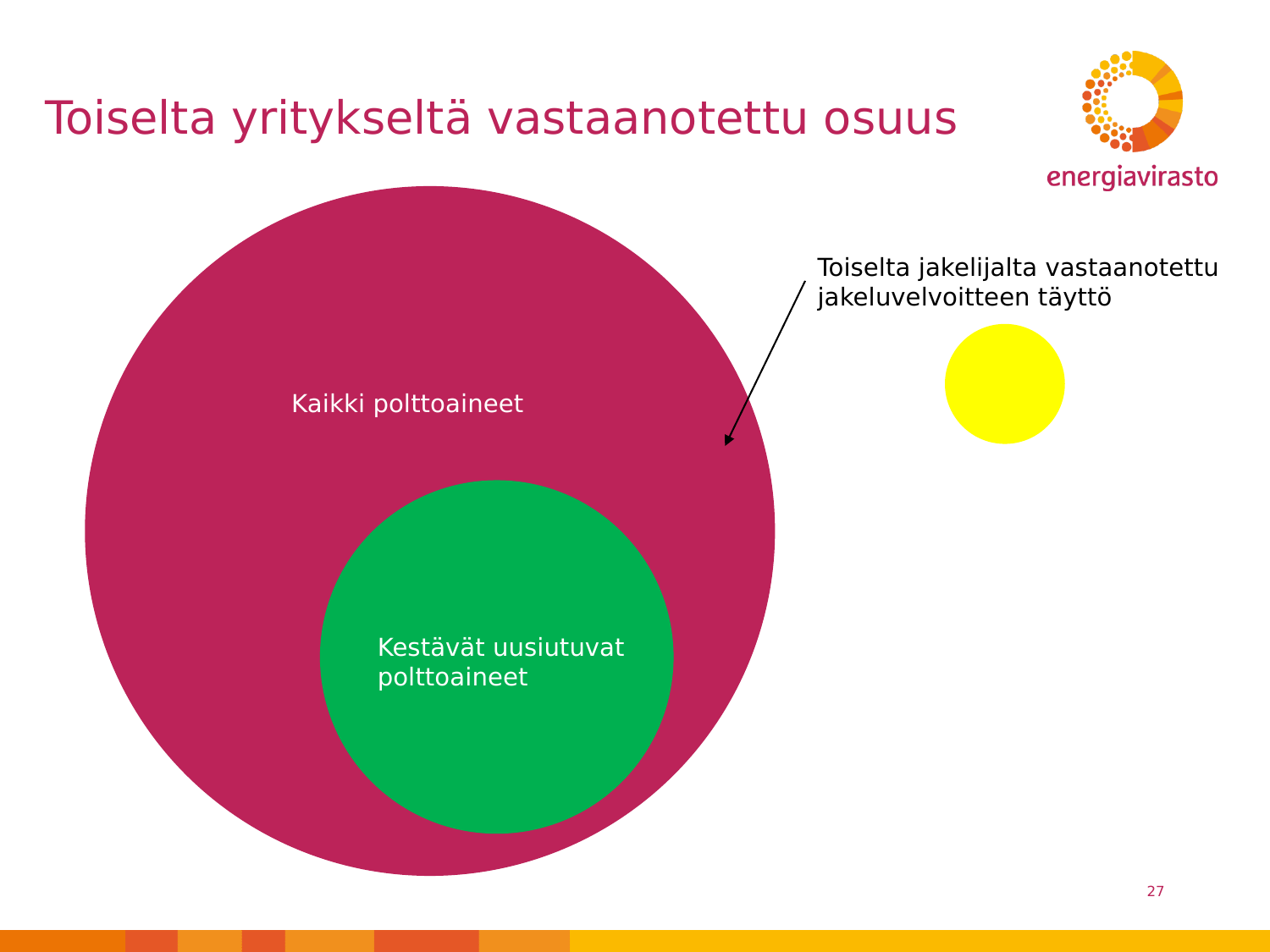

# Toiselta yritykseltä vastaanotettu osuus

Toiselta jakelijalta vastaanotettu jakeluvelvoitteen täyttö

Fossiilinen osuus
Kaikki polttoaineet

Kestävä osuus
Kestävät uusiutuvat polttoaineet
27